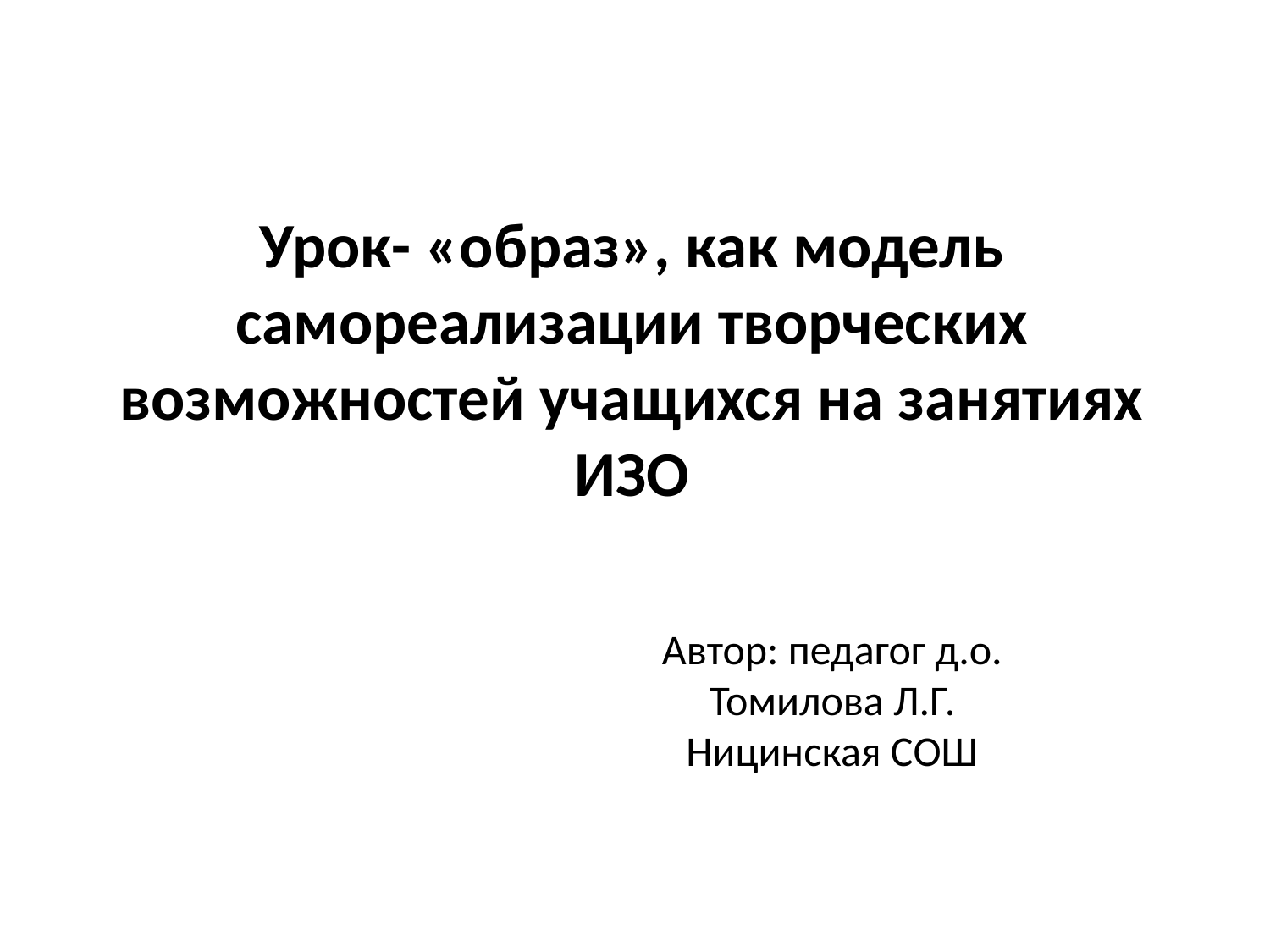

# Урок- «образ», как модель самореализации творческих возможностей учащихся на занятиях ИЗО

Автор: педагог д.о.
Томилова Л.Г.
Ницинская СОШ